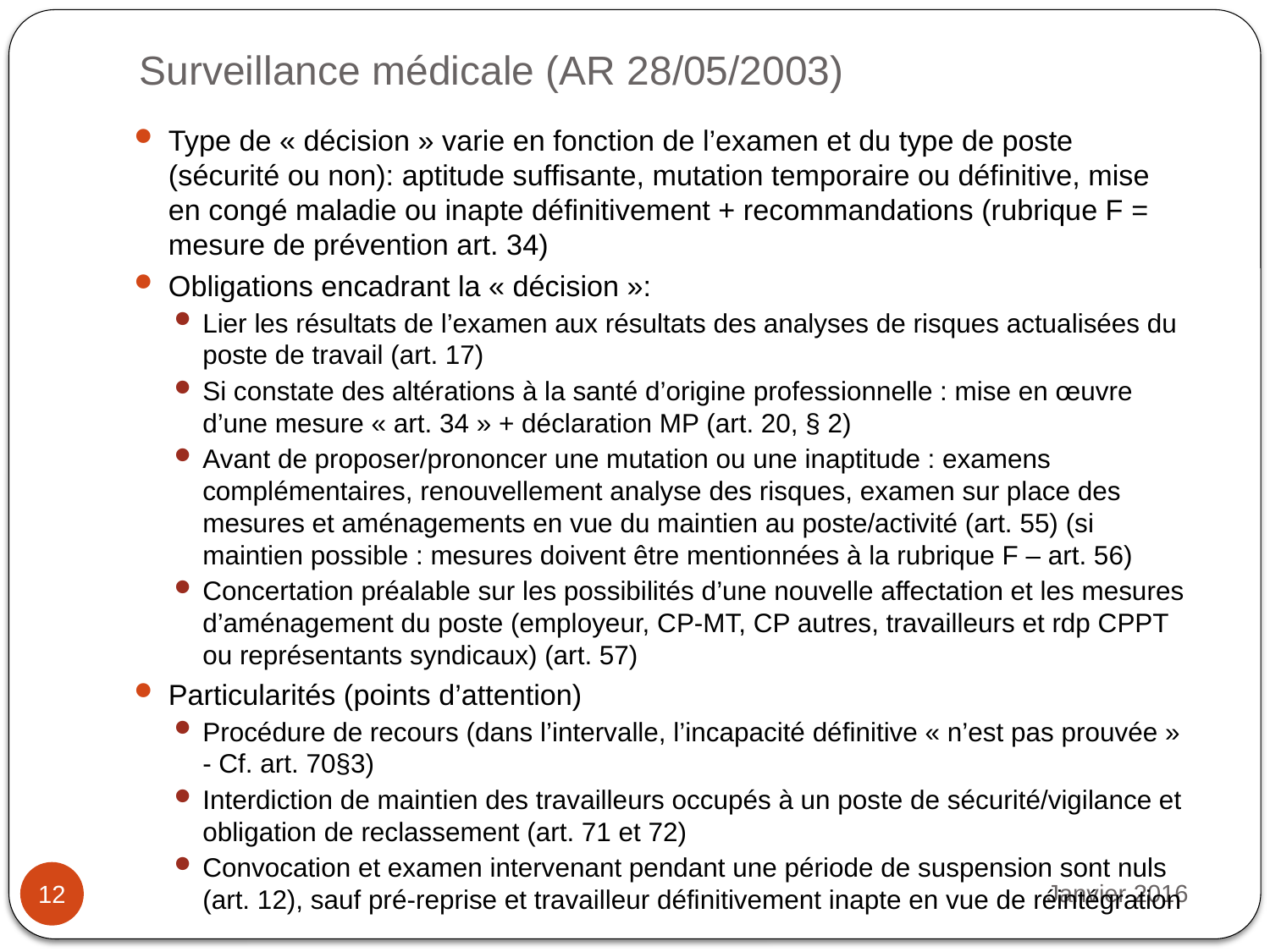

# Surveillance médicale (AR 28/05/2003)
Type de « décision » varie en fonction de l’examen et du type de poste (sécurité ou non): aptitude suffisante, mutation temporaire ou définitive, mise en congé maladie ou inapte définitivement + recommandations (rubrique F = mesure de prévention art. 34)
Obligations encadrant la « décision »:
Lier les résultats de l’examen aux résultats des analyses de risques actualisées du poste de travail (art. 17)
Si constate des altérations à la santé d’origine professionnelle : mise en œuvre d’une mesure « art. 34 » + déclaration MP (art. 20, § 2)
Avant de proposer/prononcer une mutation ou une inaptitude : examens complémentaires, renouvellement analyse des risques, examen sur place des mesures et aménagements en vue du maintien au poste/activité (art. 55) (si maintien possible : mesures doivent être mentionnées à la rubrique F – art. 56)
Concertation préalable sur les possibilités d’une nouvelle affectation et les mesures d’aménagement du poste (employeur, CP-MT, CP autres, travailleurs et rdp CPPT ou représentants syndicaux) (art. 57)
Particularités (points d’attention)
Procédure de recours (dans l’intervalle, l’incapacité définitive « n’est pas prouvée » - Cf. art. 70§3)
Interdiction de maintien des travailleurs occupés à un poste de sécurité/vigilance et obligation de reclassement (art. 71 et 72)
Convocation et examen intervenant pendant une période de suspension sont nuls (art. 12), sauf pré-reprise et travailleur définitivement inapte en vue de réintégration

Janvier 2016
12